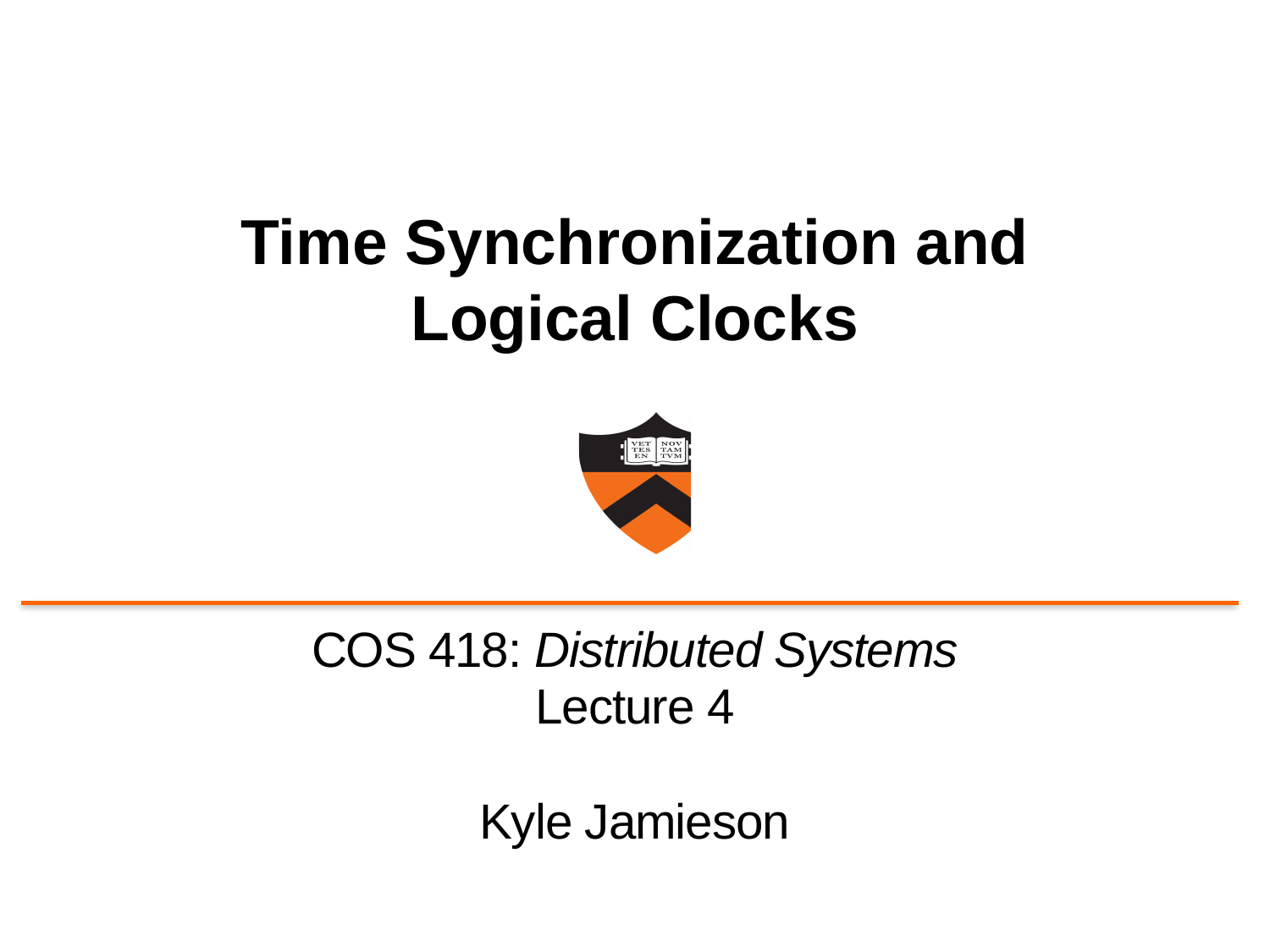

# Time Synchronization and Logical Clocks
COS 418: Distributed Systems
Lecture 4

Kyle Jamieson